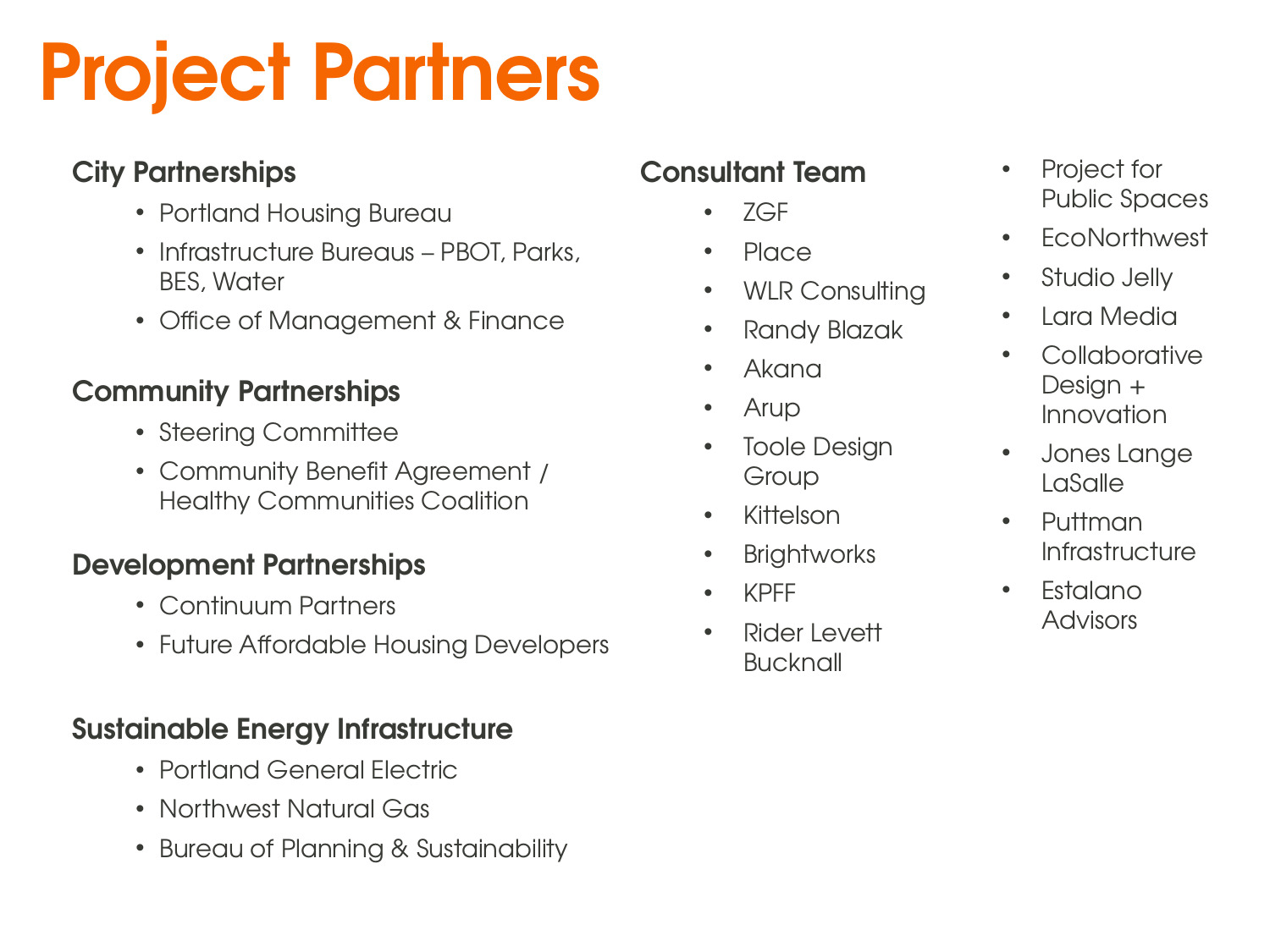

Project Partners
Project Components
Consultant Team
ZGF
Place
WLR Consulting
Randy Blazak
Akana
Arup
Toole Design Group
Kittelson
Brightworks
KPFF
Rider Levett Bucknall

Project for Public Spaces
EcoNorthwest
Studio Jelly
Lara Media
Collaborative Design + Innovation
Jones Lange LaSalle
Puttman Infrastructure
Estalano Advisors
City Partnerships
Portland Housing Bureau
Infrastructure Bureaus – PBOT, Parks, BES, Water
Office of Management & Finance
Community Partnerships
Steering Committee
Community Benefit Agreement / Healthy Communities Coalition
Development Partnerships
Continuum Partners
Future Affordable Housing Developers

Sustainable Energy Infrastructure
Portland General Electric
Northwest Natural Gas
Bureau of Planning & Sustainability